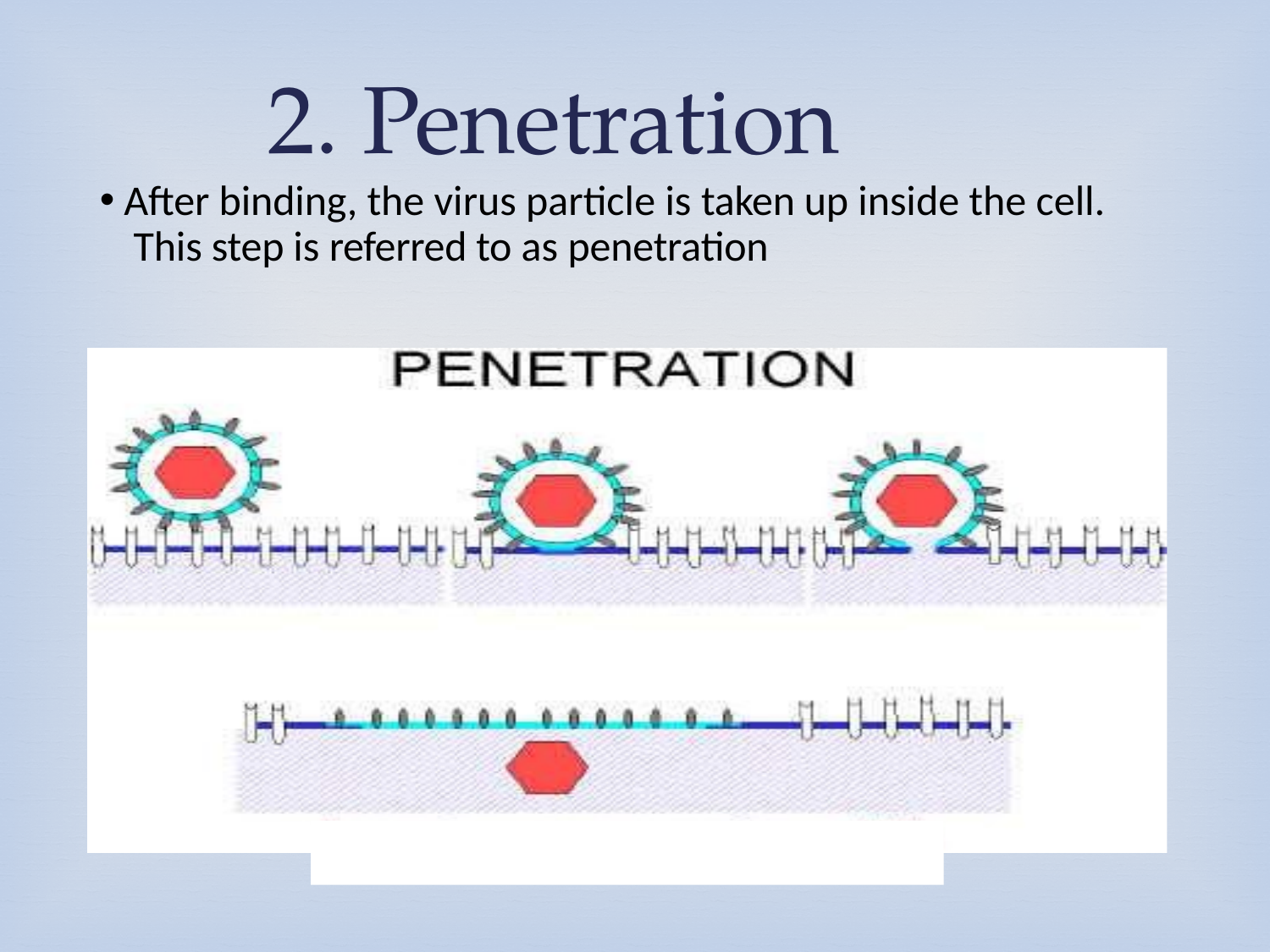

2. Penetration
After binding, the virus particle is taken up inside the cell.  This step is referred to as penetration